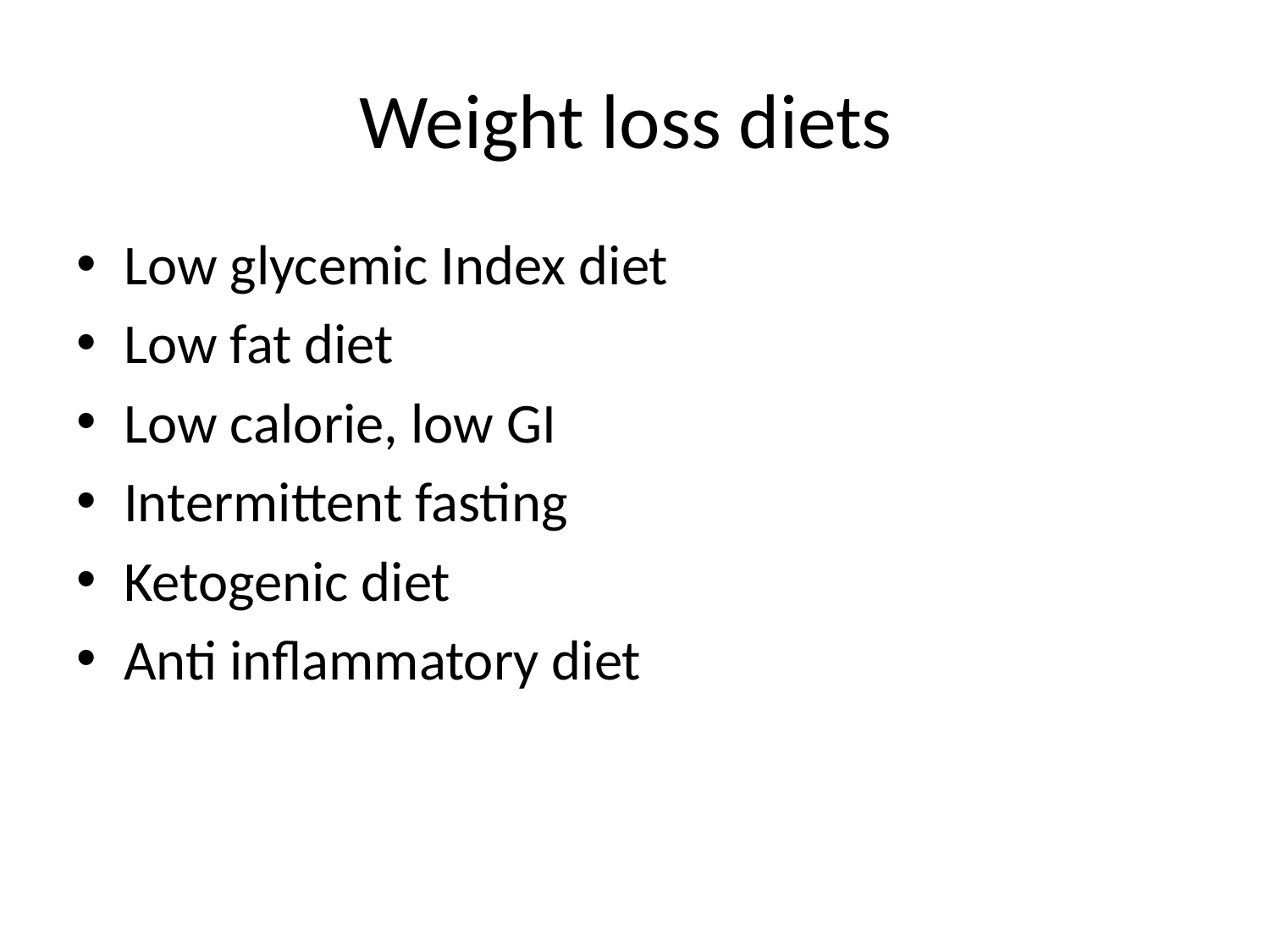

# Weight loss diets
Low glycemic Index diet
Low fat diet
Low calorie, low GI
Intermittent fasting
Ketogenic diet
Anti inflammatory diet